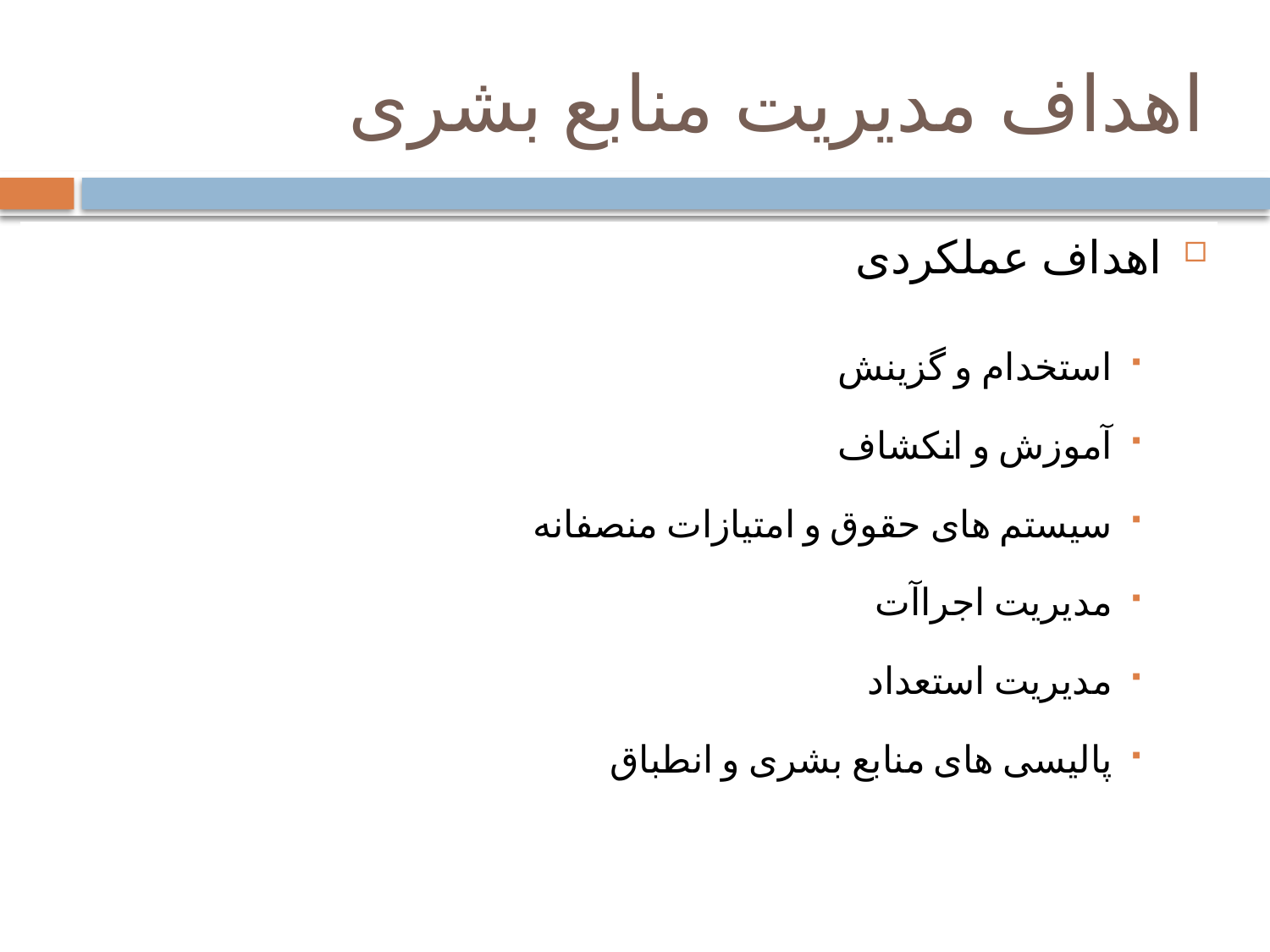

# اهداف مدیریت منابع بشری
اهداف عملکردی

استخدام و گزینش
آموزش و انکشاف
سیستم های حقوق و امتیازات منصفانه
مدیریت اجراآت
مدیریت استعداد
پالیسی های منابع بشری و انطباق